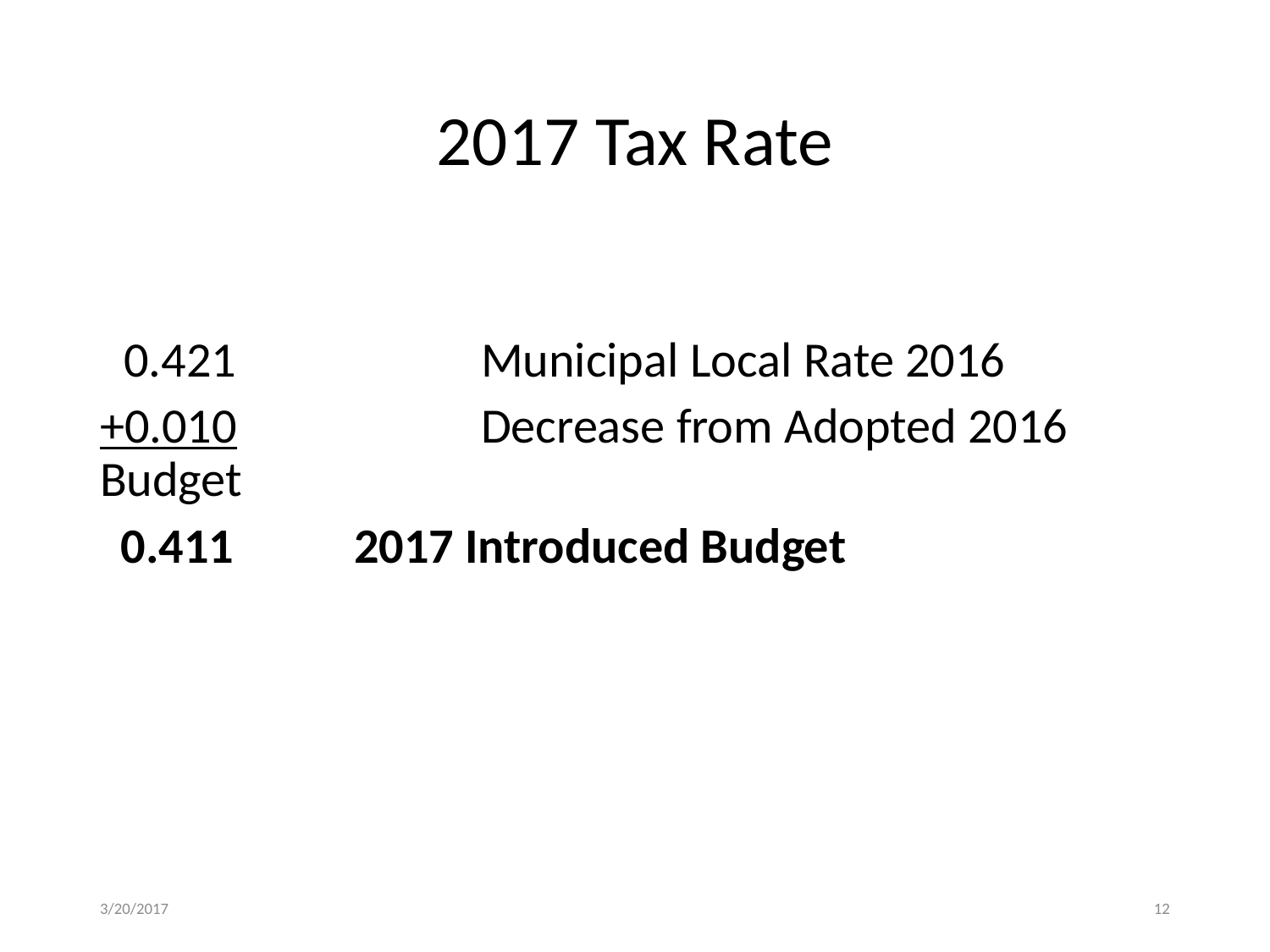

# 2017 Tax Rate
     0.421		Municipal Local Rate 2016
	+0.010		Decrease from Adopted 2016 Budget
    0.411      	2017 Introduced Budget

3/20/2017
12